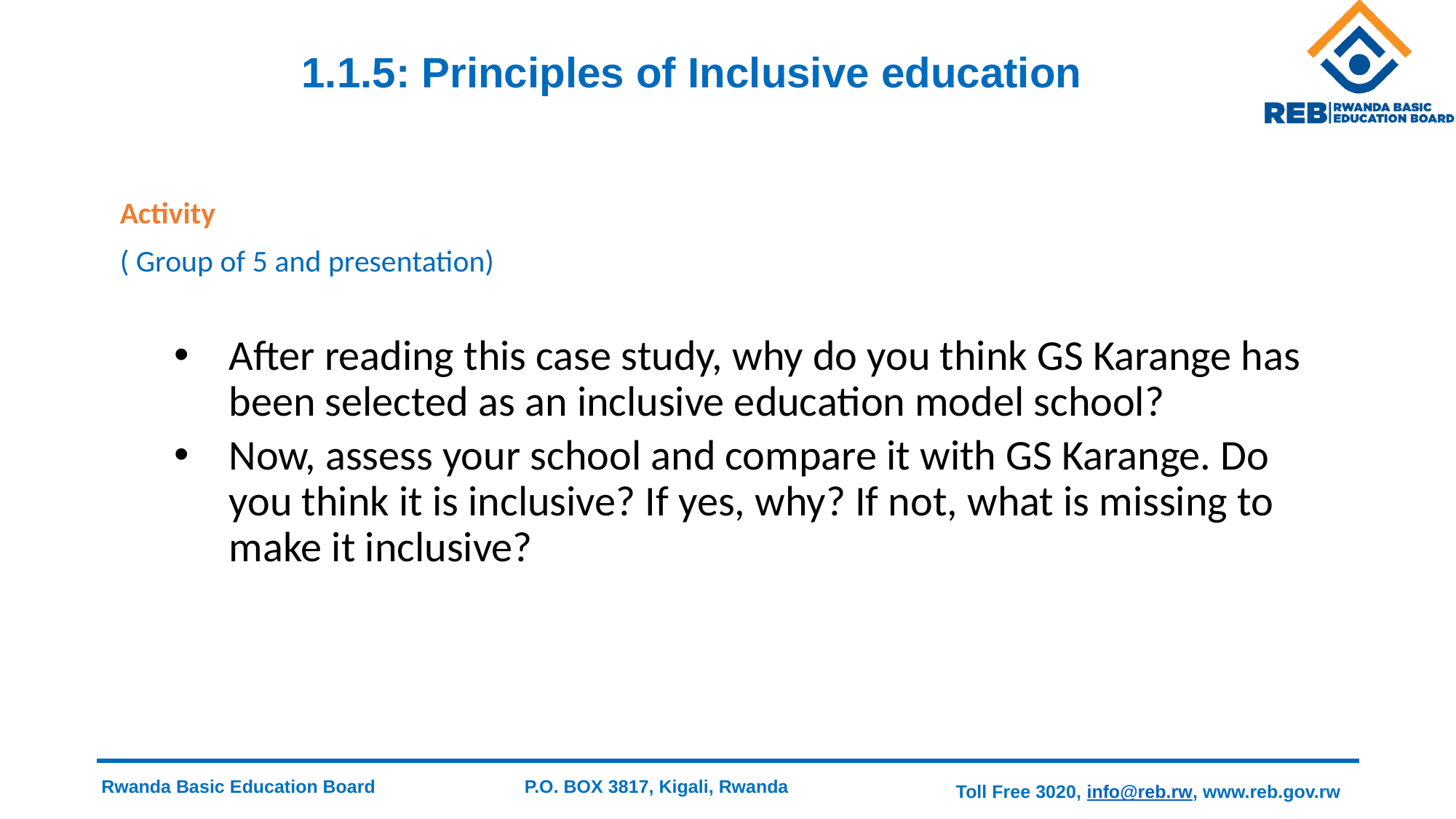

# 1.1.5: Principles of Inclusive education
Activity
( Group of 5 and presentation)

After reading this case study, why do you think GS Karange has been selected as an inclusive education model school?
Now, assess your school and compare it with GS Karange. Do you think it is inclusive? If yes, why? If not, what is missing to make it inclusive?